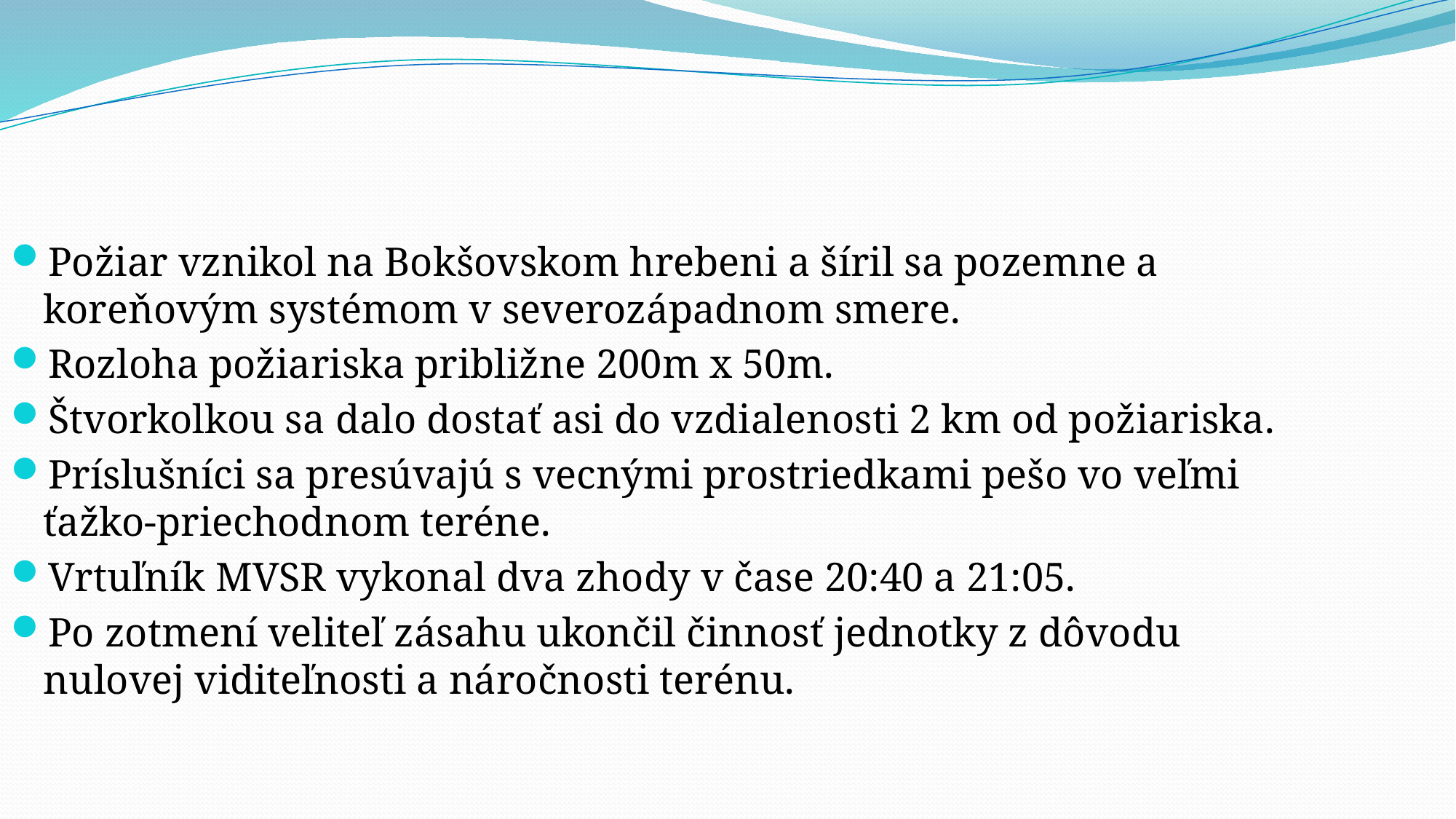

Požiar vznikol na Bokšovskom hrebeni a šíril sa pozemne a koreňovým systémom v severozápadnom smere.
Rozloha požiariska približne 200m x 50m.
Štvorkolkou sa dalo dostať asi do vzdialenosti 2 km od požiariska.
Príslušníci sa presúvajú s vecnými prostriedkami pešo vo veľmi ťažko-priechodnom teréne.
Vrtuľník MVSR vykonal dva zhody v čase 20:40 a 21:05.
Po zotmení veliteľ zásahu ukončil činnosť jednotky z dôvodu nulovej viditeľnosti a náročnosti terénu.